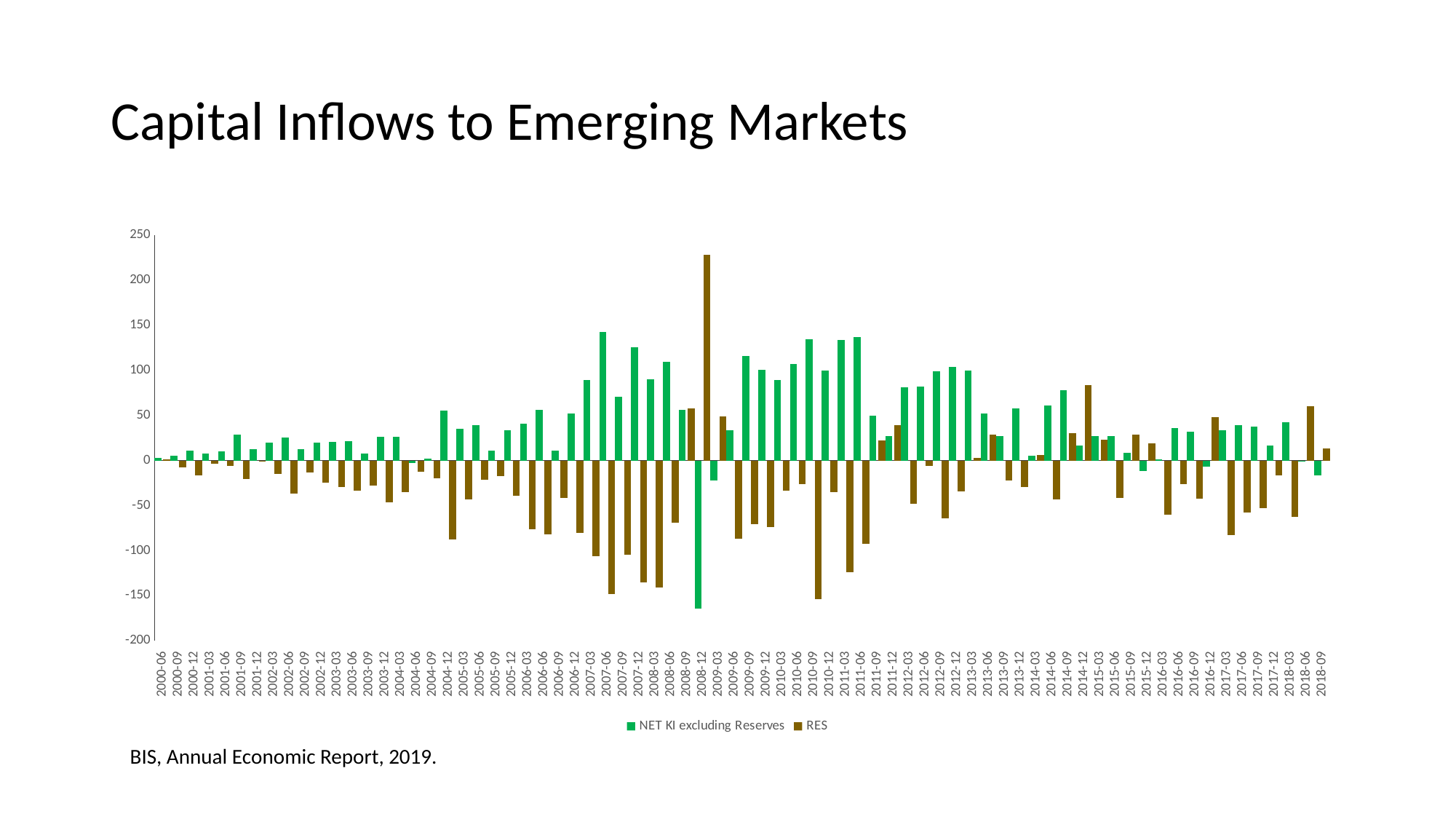

# Capital Inflows to Emerging Markets

### Chart

| Category | NET KI excluding Reserves | RES |
|---|---|---|
| 2000-06 | 2.76106879473539 | 1.4946764332570166 |
| 2000-09 | 5.65138642152206 | -7.737306288058987 |
| 2000-12 | 10.7848876022219 | -16.90007530026209 |
| 2001-03 | 7.53779619336178 | -3.574222470993968 |
| 2001-06 | 9.75345322399777 | -6.097341017143993 |
| 2001-09 | 28.779945066384 | -20.94476375481001 |
| 2001-12 | 12.1505620249815 | -0.8977660882829106 |
| 2002-03 | 19.7223286305888 | -14.63802531527605 |
| 2002-06 | 25.3532061914675 | -36.62832728388002 |
| 2002-09 | 12.6911636201176 | -13.224467425431946 |
| 2002-12 | 19.4900531767297 | -24.78311321932301 |
| 2003-03 | 20.4944211061838 | -29.156269175253065 |
| 2003-06 | 21.15019775463 | -33.90657544719696 |
| 2003-09 | 7.8896348051926 | -28.110942421623008 |
| 2003-12 | 25.9093891709743 | -46.36099802303995 |
| 2004-03 | 26.5314337685836 | -35.25664457496394 |
| 2004-06 | -3.07395160972887 | -12.498938584214994 |
| 2004-09 | 1.93636816443352 | -19.952381427094043 |
| 2004-12 | 55.5506598389772 | -88.01798133019707 |
| 2005-03 | 35.4853590990403 | -43.19270086788294 |
| 2005-06 | 39.3185508598312 | -21.544267322822016 |
| 2005-09 | 11.2990196525511 | -16.97263617634085 |
| 2005-12 | 33.7745232597974 | -39.482209493614015 |
| 2006-03 | 41.0164646774189 | -76.2963114191721 |
| 2006-06 | 55.9916649289947 | -82.07156029791005 |
| 2006-09 | 11.1062909351241 | -41.28219415137995 |
| 2006-12 | 52.418957667273 | -80.02857885551003 |
| 2007-03 | 89.4893102719527 | -106.15187602325999 |
| 2007-06 | 142.762416717445 | -148.0820534324201 |
| 2007-09 | 70.3497777660652 | -104.8771693216399 |
| 2007-12 | 126.040516957994 | -135.33068765805 |
| 2008-03 | 89.9819822395758 | -140.57579842658026 |
| 2008-06 | 109.417024490211 | -69.09679329104993 |
| 2008-09 | 55.8579011755591 | 57.89821299768011 |
| 2008-12 | -164.351573913683 | 228.37523425977992 |
| 2009-03 | -21.9331205689745 | 49.18172303944009 |
| 2009-06 | 33.5261802956683 | -86.84147424163021 |
| 2009-09 | 116.189993563034 | -70.29327947871977 |
| 2009-12 | 100.250943241428 | -73.75225568992018 |
| 2010-03 | 89.6245346509583 | -33.9035042886898 |
| 2010-06 | 107.163107075665 | -26.44221548051992 |
| 2010-09 | 134.233477975265 | -154.0651460883998 |
| 2010-12 | 99.9701580049939 | -34.93212073365977 |
| 2011-03 | 133.697284525989 | -123.62866915531066 |
| 2011-06 | 136.707742534628 | -92.40327391481028 |
| 2011-09 | 49.6844248034082 | 22.632757657709938 |
| 2011-12 | 27.1830633825358 | 39.60786045580006 |
| 2012-03 | 80.8875189011632 | -48.39039578407976 |
| 2012-06 | 82.1746754959314 | -6.085912746540188 |
| 2012-09 | 99.2914440743471 | -63.85586098367007 |
| 2012-12 | 103.912027168065 | -34.041247341029774 |
| 2013-03 | 99.9856709546914 | 2.754434681109828 |
| 2013-06 | 52.4788903630254 | 29.025220728020216 |
| 2013-09 | 27.4715476377305 | -22.33869691888002 |
| 2013-12 | 57.4822650053375 | -29.593325778590078 |
| 2014-03 | 5.28693027233774 | 6.258882272570391 |
| 2014-06 | 61.3297279297677 | -43.013522827050195 |
| 2014-09 | 78.1558122959147 | 29.938266096309974 |
| 2014-12 | 16.5192954681349 | 83.33944526297982 |
| 2015-03 | 27.0112808713053 | 23.015596534789783 |
| 2015-06 | 26.8346796245924 | -41.76405213598041 |
| 2015-09 | 8.20587717738113 | 29.11486454621058 |
| 2015-12 | -11.6843445677827 | 19.27148901943012 |
| 2016-03 | 1.45092293069196 | -60.512567071629874 |
| 2016-06 | 35.7974938702384 | -25.932467470030772 |
| 2016-09 | 31.6168709860018 | -42.21257326358011 |
| 2016-12 | -7.10270463635443 | 47.79764643501058 |
| 2017-03 | 33.3896186621669 | -83.14780497199038 |
| 2017-06 | 38.9633607965307 | -57.98947443356979 |
| 2017-09 | 37.7726247160386 | -53.13154522252041 |
| 2017-12 | 16.4791749924941 | -16.236174199320196 |
| 2018-03 | 42.2745770786636 | -62.5685580784001 |
| 2018-06 | -0.983081309275986 | 59.92118119472043 |
| 2018-09 | -16.3269168672663 | 13.561392329270255 |
BIS, Annual Economic Report, 2019.